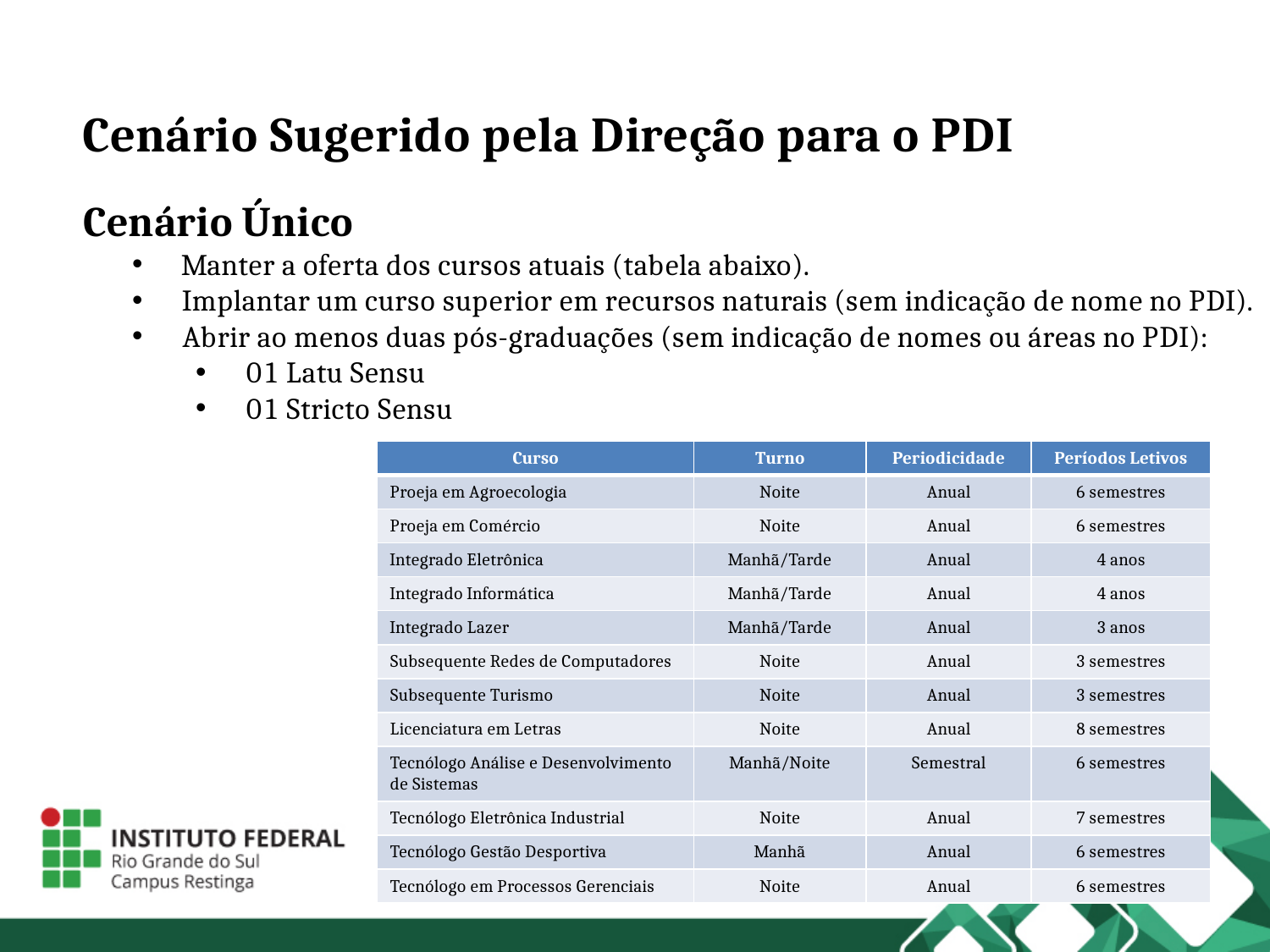

Cenário Sugerido pela Direção para o PDI
Cenário Único
Manter a oferta dos cursos atuais (tabela abaixo).
Implantar um curso superior em recursos naturais (sem indicação de nome no PDI).
Abrir ao menos duas pós-graduações (sem indicação de nomes ou áreas no PDI):
01 Latu Sensu
01 Stricto Sensu
| Curso | Turno | Periodicidade | Períodos Letivos |
| --- | --- | --- | --- |
| Proeja em Agroecologia | Noite | Anual | 6 semestres |
| Proeja em Comércio | Noite | Anual | 6 semestres |
| Integrado Eletrônica | Manhã/Tarde | Anual | 4 anos |
| Integrado Informática | Manhã/Tarde | Anual | 4 anos |
| Integrado Lazer | Manhã/Tarde | Anual | 3 anos |
| Subsequente Redes de Computadores | Noite | Anual | 3 semestres |
| Subsequente Turismo | Noite | Anual | 3 semestres |
| Licenciatura em Letras | Noite | Anual | 8 semestres |
| Tecnólogo Análise e Desenvolvimento de Sistemas | Manhã/Noite | Semestral | 6 semestres |
| Tecnólogo Eletrônica Industrial | Noite | Anual | 7 semestres |
| Tecnólogo Gestão Desportiva | Manhã | Anual | 6 semestres |
| Tecnólogo em Processos Gerenciais | Noite | Anual | 6 semestres |